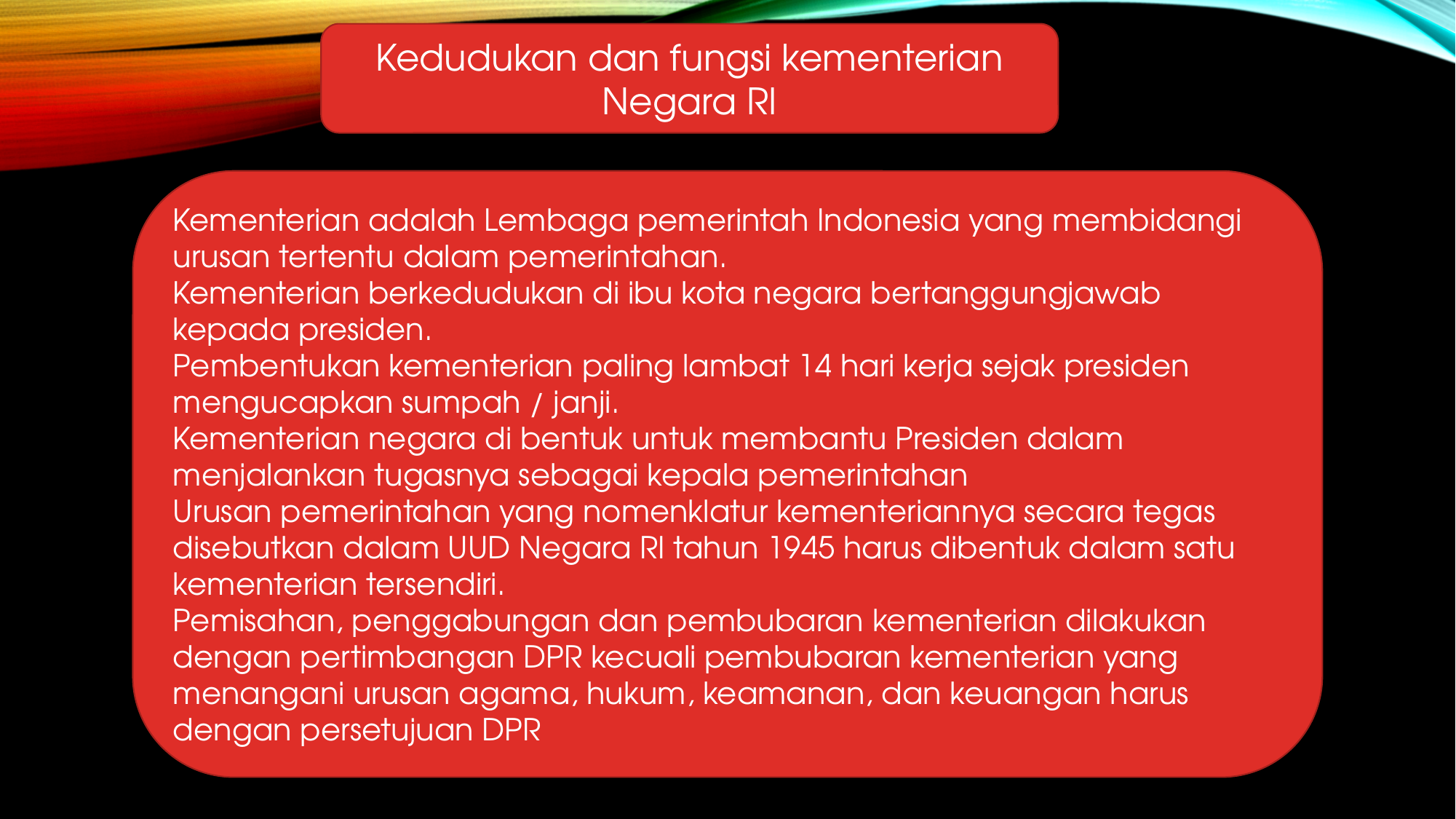

Kedudukan dan fungsi kementerian Negara RI
Kementerian adalah Lembaga pemerintah Indonesia yang membidangi urusan tertentu dalam pemerintahan.
Kementerian berkedudukan di ibu kota negara bertanggungjawab kepada presiden.
Pembentukan kementerian paling lambat 14 hari kerja sejak presiden mengucapkan sumpah / janji.
Kementerian negara di bentuk untuk membantu Presiden dalam menjalankan tugasnya sebagai kepala pemerintahan
Urusan pemerintahan yang nomenklatur kementeriannya secara tegas disebutkan dalam UUD Negara RI tahun 1945 harus dibentuk dalam satu kementerian tersendiri.
Pemisahan, penggabungan dan pembubaran kementerian dilakukan dengan pertimbangan DPR kecuali pembubaran kementerian yang menangani urusan agama, hukum, keamanan, dan keuangan harus dengan persetujuan DPR